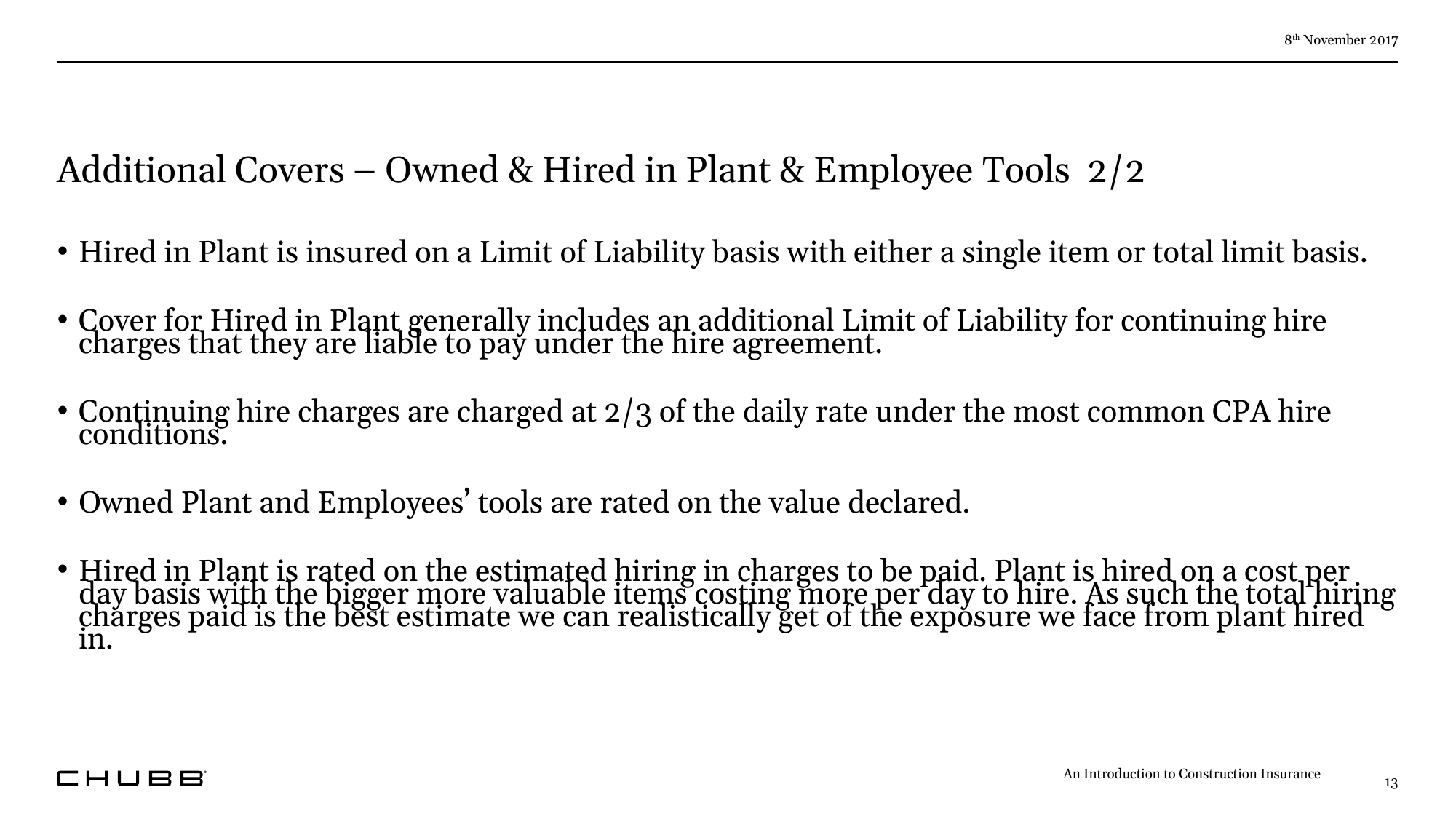

8th November 2017
# Additional Covers – Owned & Hired in Plant & Employee Tools  2/2

Hired in Plant is insured on a Limit of Liability basis with either a single item or total limit basis.

Cover for Hired in Plant generally includes an additional Limit of Liability for continuing hire charges that they are liable to pay under the hire agreement.

Continuing hire charges are charged at 2/3 of the daily rate under the most common CPA hire conditions.

Owned Plant and Employees’ tools are rated on the value declared.

Hired in Plant is rated on the estimated hiring in charges to be paid. Plant is hired on a cost per day basis with the bigger more valuable items costing more per day to hire. As such the total hiring charges paid is the best estimate we can realistically get of the exposure we face from plant hired in.
An Introduction to Construction Insurance

13